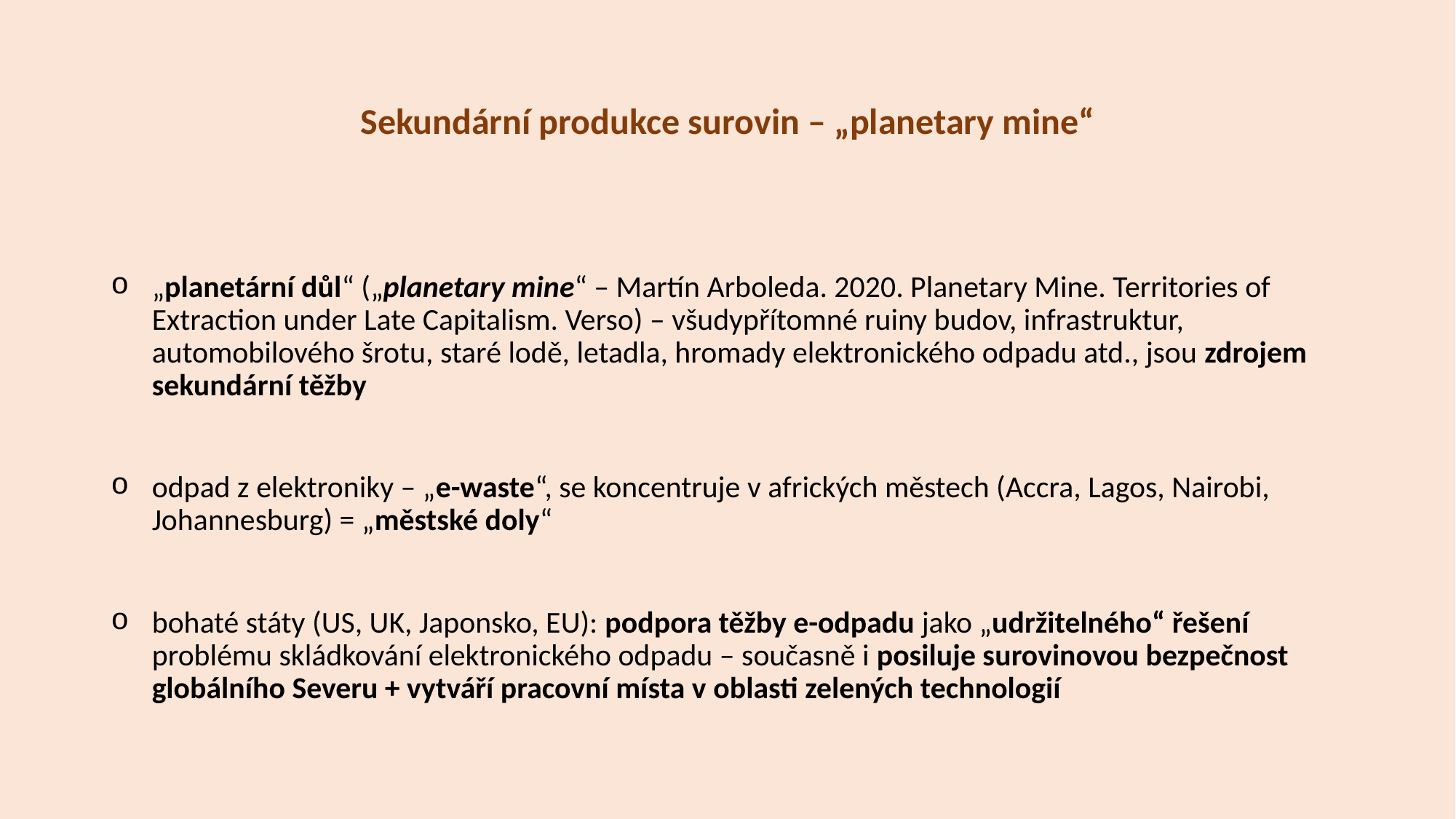

# Sekundární produkce surovin – „planetary mine“

„planetární důl“ („planetary mine“ – Martín Arboleda. 2020. Planetary Mine. Territories of Extraction under Late Capitalism. Verso) – všudypřítomné ruiny budov, infrastruktur, automobilového šrotu, staré lodě, letadla, hromady elektronického odpadu atd., jsou zdrojem sekundární těžby

odpad z elektroniky – „e-waste“, se koncentruje v afrických městech (Accra, Lagos, Nairobi, Johannesburg) = „městské doly“

bohaté státy (US, UK, Japonsko, EU): podpora těžby e-odpadu jako „udržitelného“ řešení problému skládkování elektronického odpadu – současně i posiluje surovinovou bezpečnost globálního Severu + vytváří pracovní místa v oblasti zelených technologií